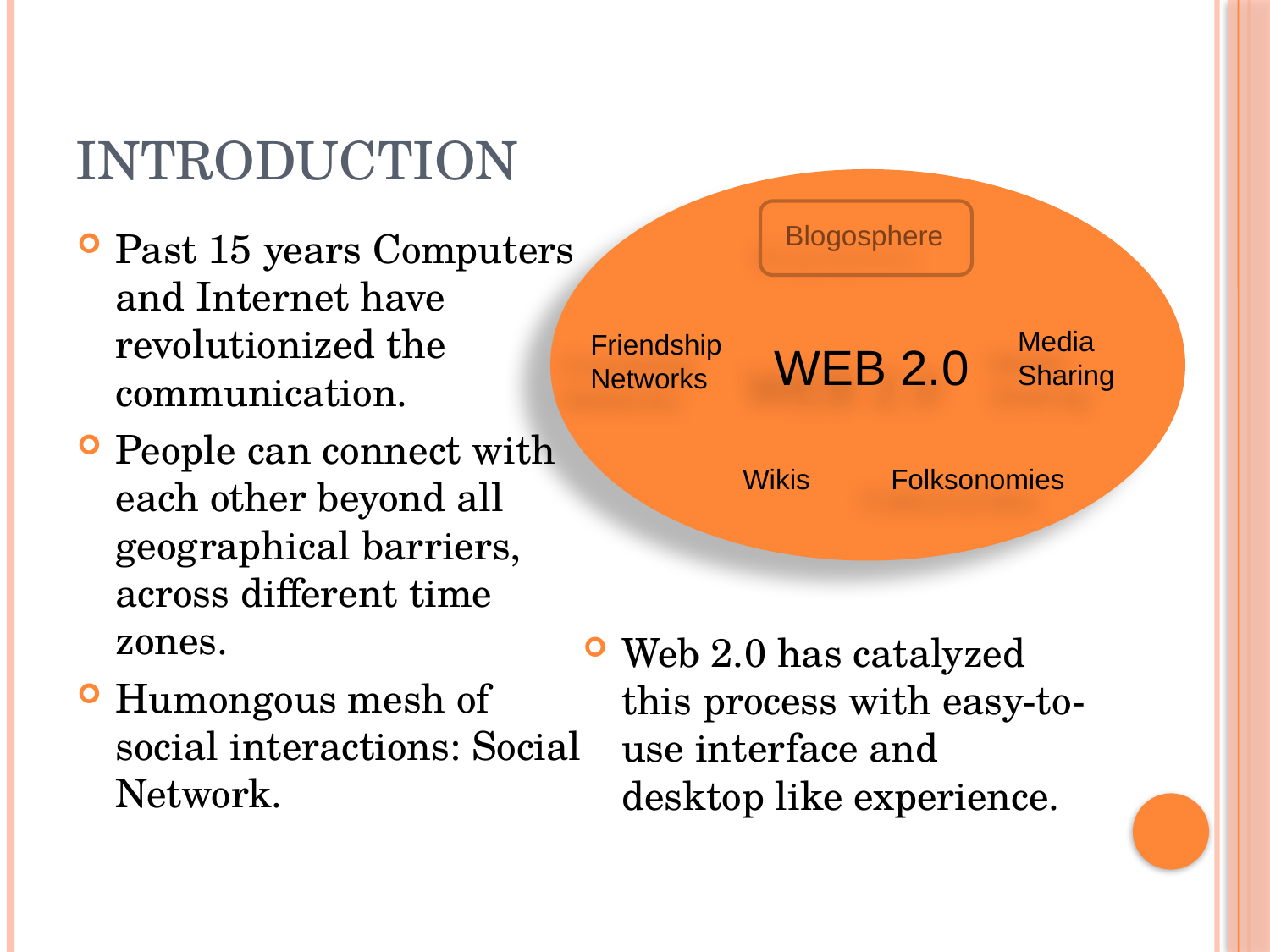

# Introduction

Blogosphere
Media Sharing
Friendship Networks
Folksonomies
WEB 2.0

Past 15 years Computers and Internet have revolutionized the communication.
People can connect with each other beyond all geographical barriers, across different time zones.
Humongous mesh of social interactions: Social Network.

Web 2.0 has catalyzed this process with easy-to-use interface and desktop like experience.

Wikis